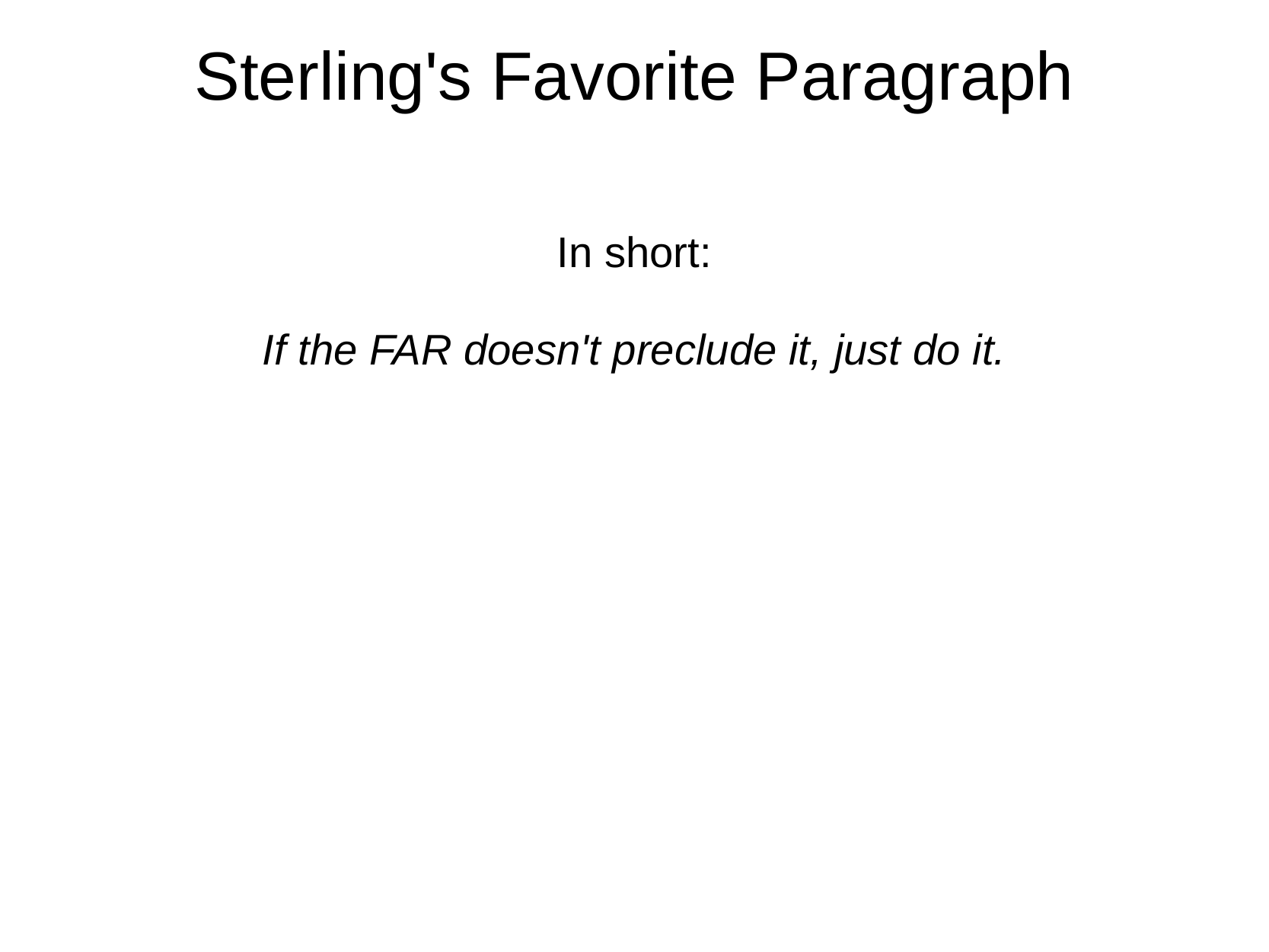

# Sterling's Favorite Paragraph
In short:

If the FAR doesn't preclude it, just do it.